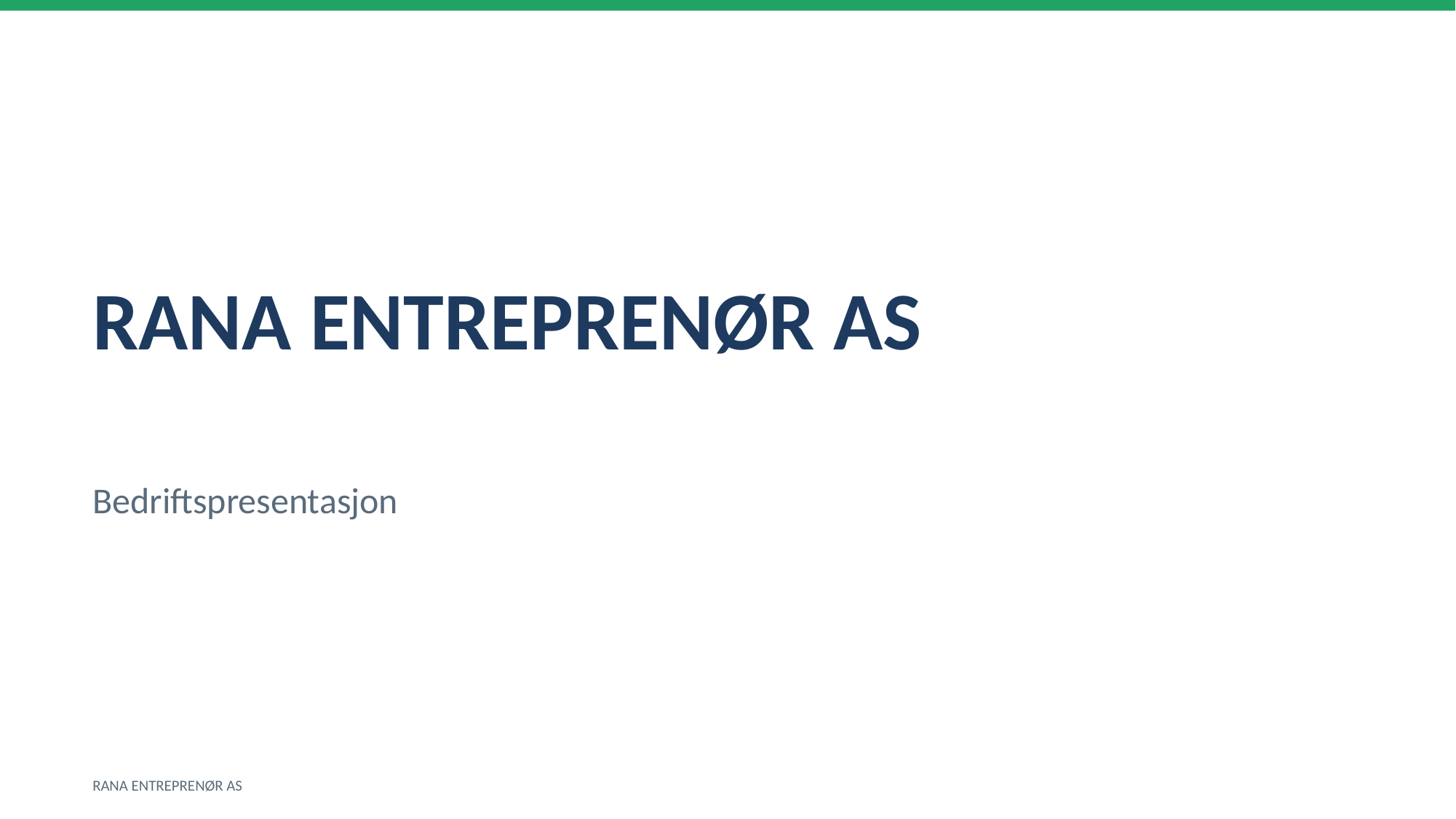

RANA ENTREPRENØR AS
Bedriftspresentasjon
RANA ENTREPRENØR AS